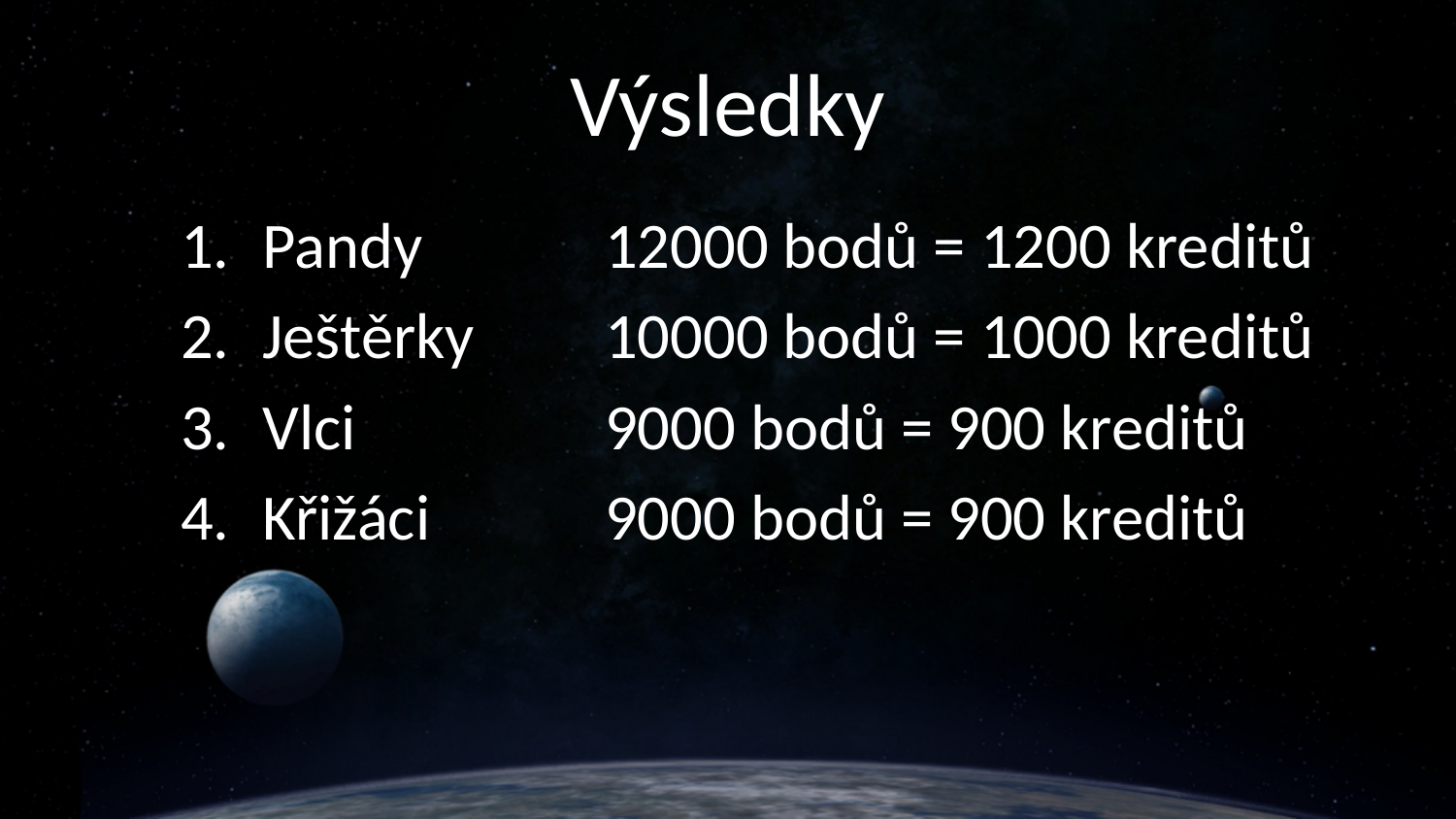

# Výsledky
Pandy
Ještěrky
Vlci
Křižáci
12000 bodů = 1200 kreditů
10000 bodů = 1000 kreditů
9000 bodů = 900 kreditů
9000 bodů = 900 kreditů